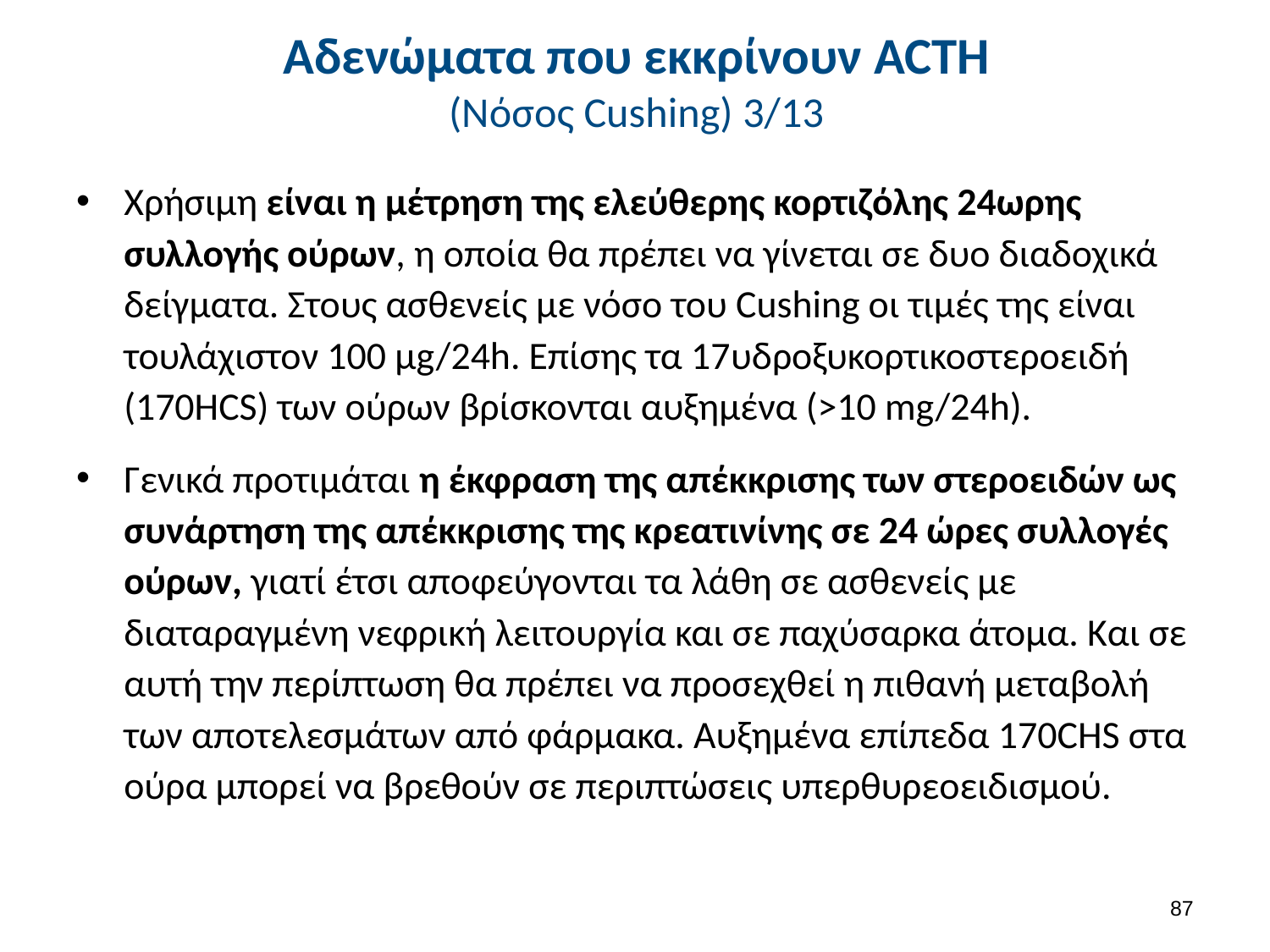

# Αδενώματα που εκκρίνουν ACTH (Nόσος Cushing) 3/13
Χρήσιμη είναι η μέτρηση της ελεύθερης κορτιζόλης 24ωρης συλλογής ούρων, η οποία θα πρέπει να γίνεται σε δυο διαδοχικά δείγματα. Στους ασθενείς με νόσο του Cushing οι τιμές της είναι τουλάχιστον 100 μg/24h. Επίσης τα 17­υδροξυκορτικοστεροειδή (170HCS) των ούρων βρίσκονται αυξημένα (>10 mg/24h).
Γενικά προτιμάται η έκφραση της απέκκρισης των στεροειδών ως συνάρτηση της απέκκρισης της κρεατινίνης σε 24 ώρες συλλογές ούρων, γιατί έτσι αποφεύγονται τα λάθη σε ασθενείς με διαταραγμένη νεφρική λειτουργία και σε παχύσαρκα άτομα. Και σε αυτή την περίπτωση θα πρέπει να προσεχθεί η πιθανή μεταβολή των αποτελεσμάτων από φάρμακα. Αυξημένα επίπεδα 170CHS στα ούρα μπορεί να βρεθούν σε περιπτώσεις υπερθυρεοειδισμού.
87